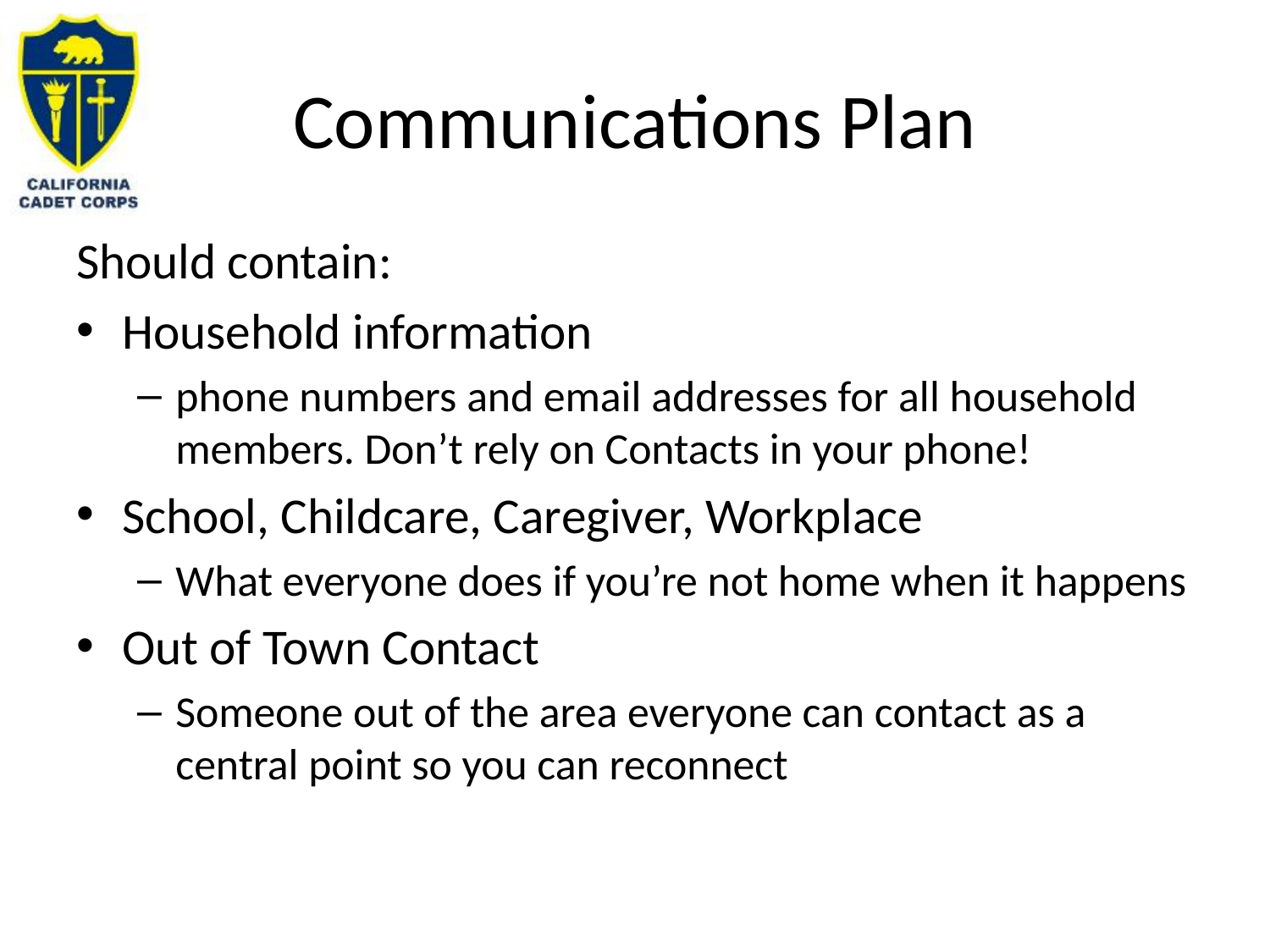

# Communications Plan
Should contain:
Household information
phone numbers and email addresses for all household members. Don’t rely on Contacts in your phone!
School, Childcare, Caregiver, Workplace
What everyone does if you’re not home when it happens
Out of Town Contact
Someone out of the area everyone can contact as a central point so you can reconnect